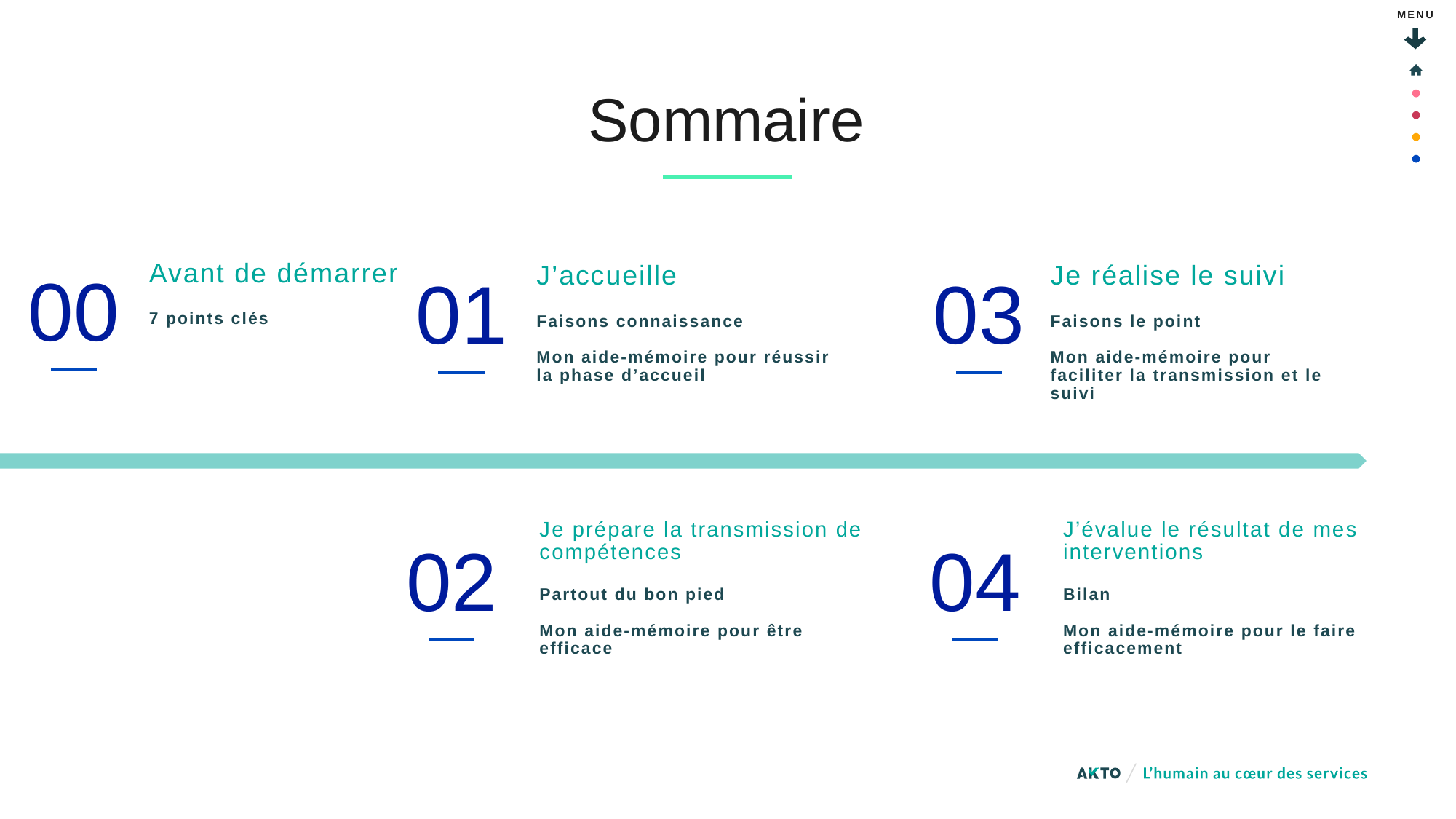

# Sommaire
Avant de démarrer
J’accueille
Je réalise le suivi
00
01
03
7 points clés
Faisons connaissance
Mon aide-mémoire pour réussir la phase d’accueil
Faisons le point
Mon aide-mémoire pour faciliter la transmission et le suivi
Je prépare la transmission de compétences
J’évalue le résultat de mes interventions
02
04
Partout du bon pied
Mon aide-mémoire pour être efficace
Bilan
Mon aide-mémoire pour le faire efficacement